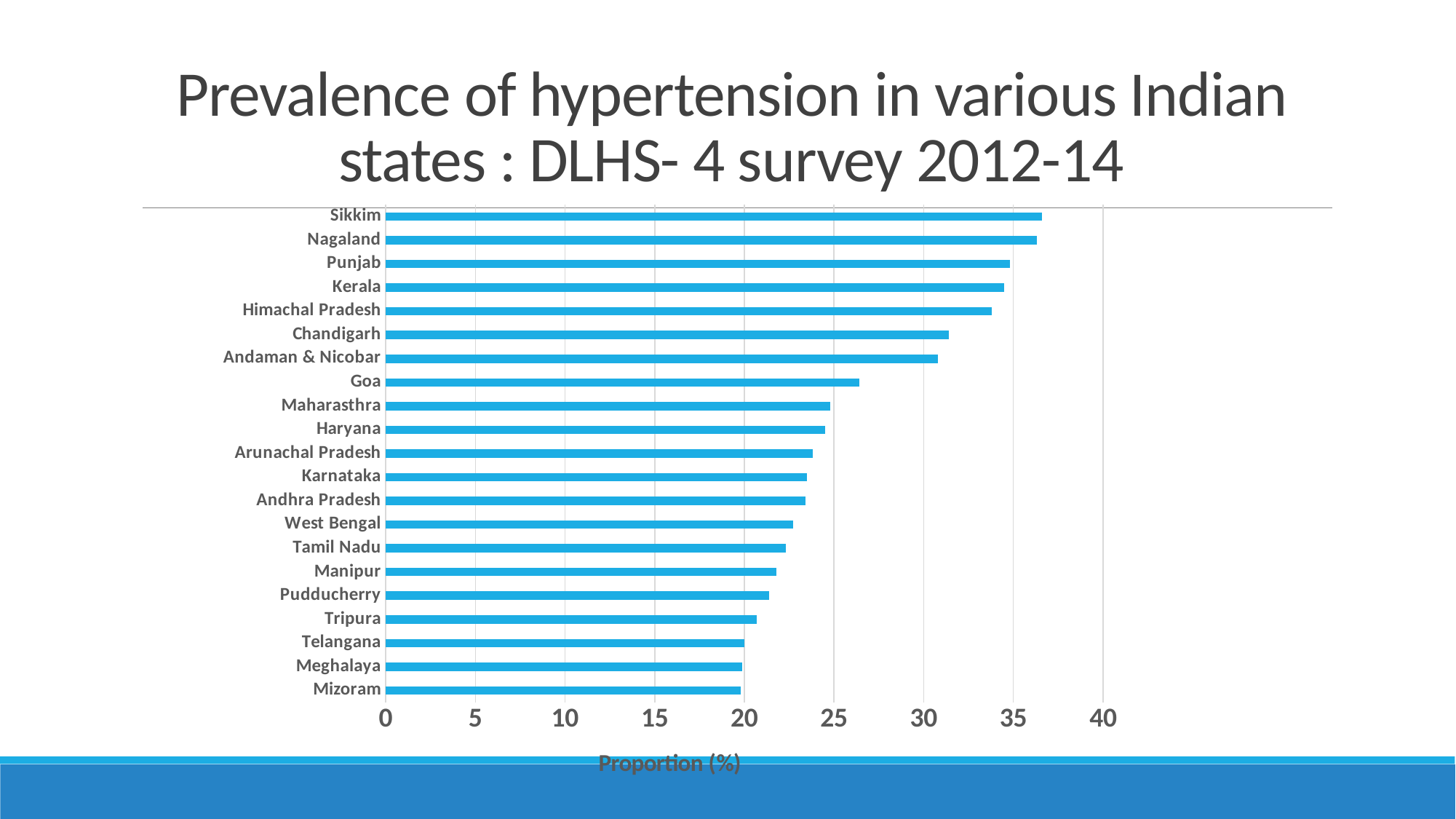

# Prevalence of hypertension in various Indian states : DLHS- 4 survey 2012-14

### Chart

| Category | Total |
|---|---|
| Mizoram | 19.8 |
| Meghalaya | 19.9 |
| Telangana | 20.0 |
| Tripura | 20.7 |
| Pudducherry | 21.4 |
| Manipur | 21.8 |
| Tamil Nadu | 22.3 |
| West Bengal | 22.7 |
| Andhra Pradesh | 23.4 |
| Karnataka | 23.5 |
| Arunachal Pradesh | 23.8 |
| Haryana | 24.5 |
| Maharasthra | 24.8 |
| Goa | 26.4 |
| Andaman & Nicobar | 30.8 |
| Chandigarh | 31.4 |
| Himachal Pradesh | 33.8 |
| Kerala | 34.5 |
| Punjab | 34.8 |
| Nagaland | 36.3 |
| Sikkim | 36.6 |